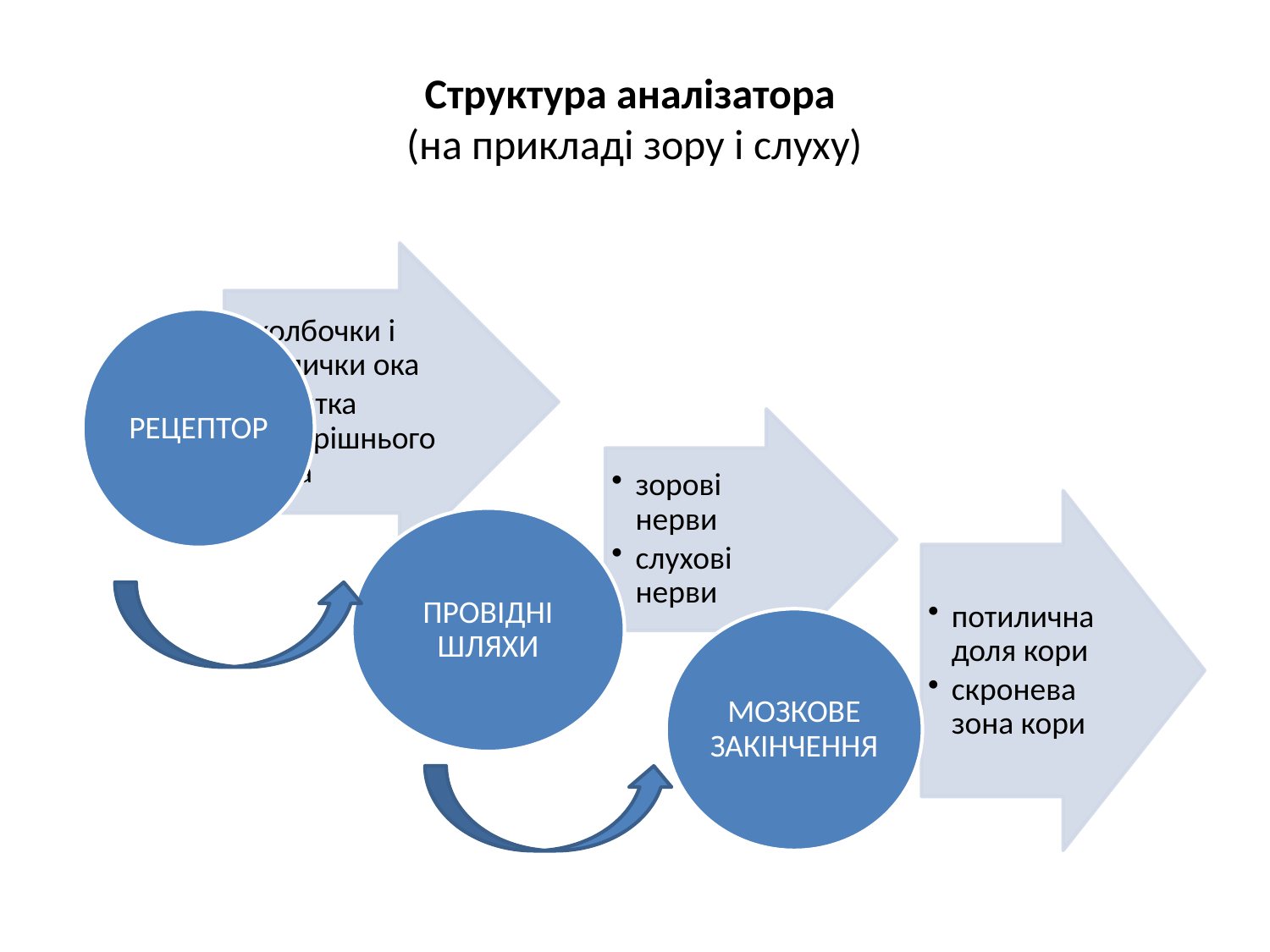

# Структура аналізатора (на прикладі зору і слуху)
колбочки і палички ока
завитка внутрішнього вуха
Рецептор
зорові нерви
слухові нерви
Провідні шляхи
потилична доля кори
скронева зона кори
Мозкове закінчення